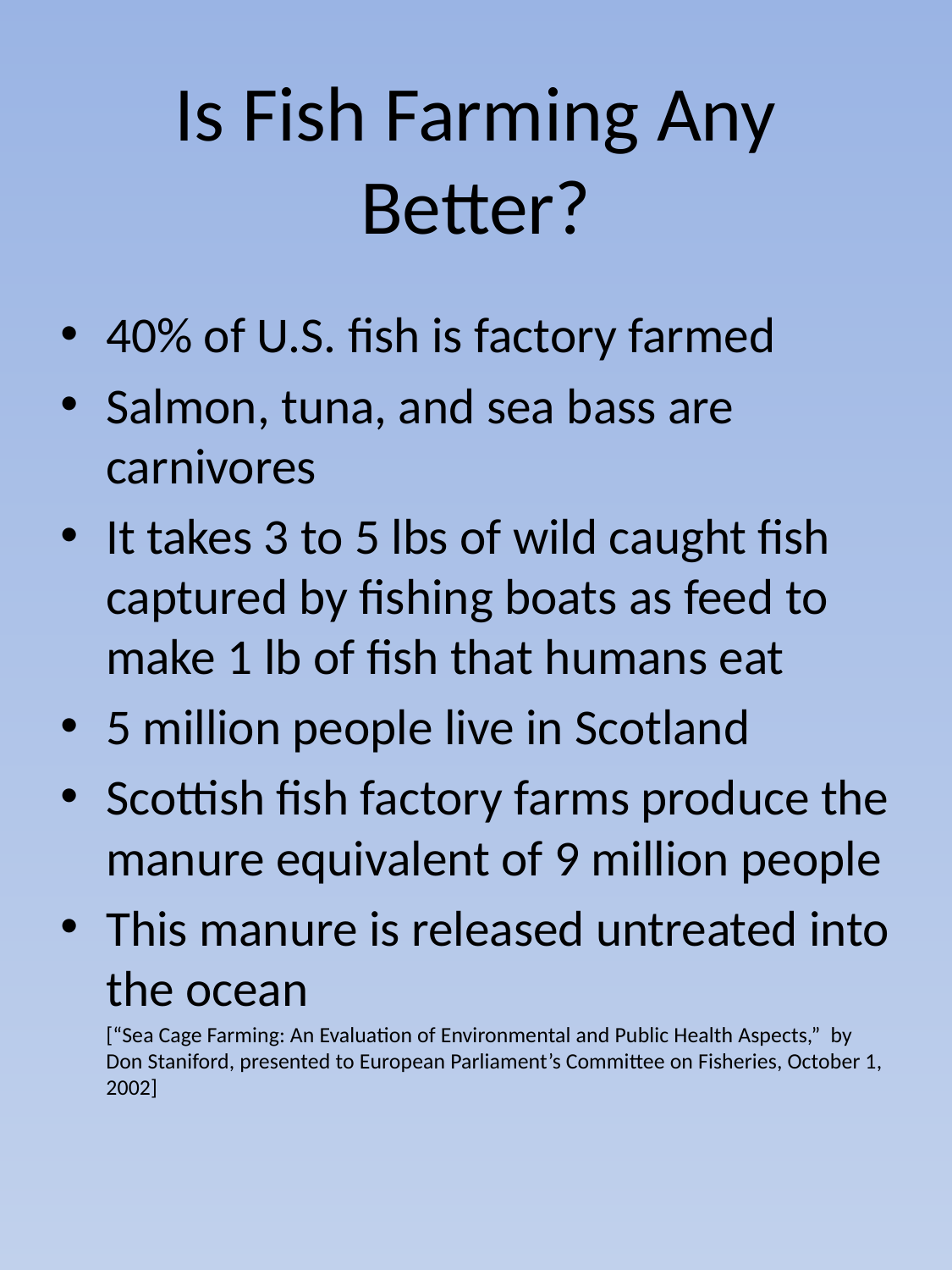

# Is Fish Farming Any Better?
40% of U.S. fish is factory farmed
Salmon, tuna, and sea bass are carnivores
It takes 3 to 5 lbs of wild caught fish captured by fishing boats as feed to make 1 lb of fish that humans eat
5 million people live in Scotland
Scottish fish factory farms produce the manure equivalent of 9 million people
This manure is released untreated into the ocean
	[“Sea Cage Farming: An Evaluation of Environmental and Public Health Aspects,”  by Don Staniford, presented to European Parliament’s Committee on Fisheries, October 1, 2002]